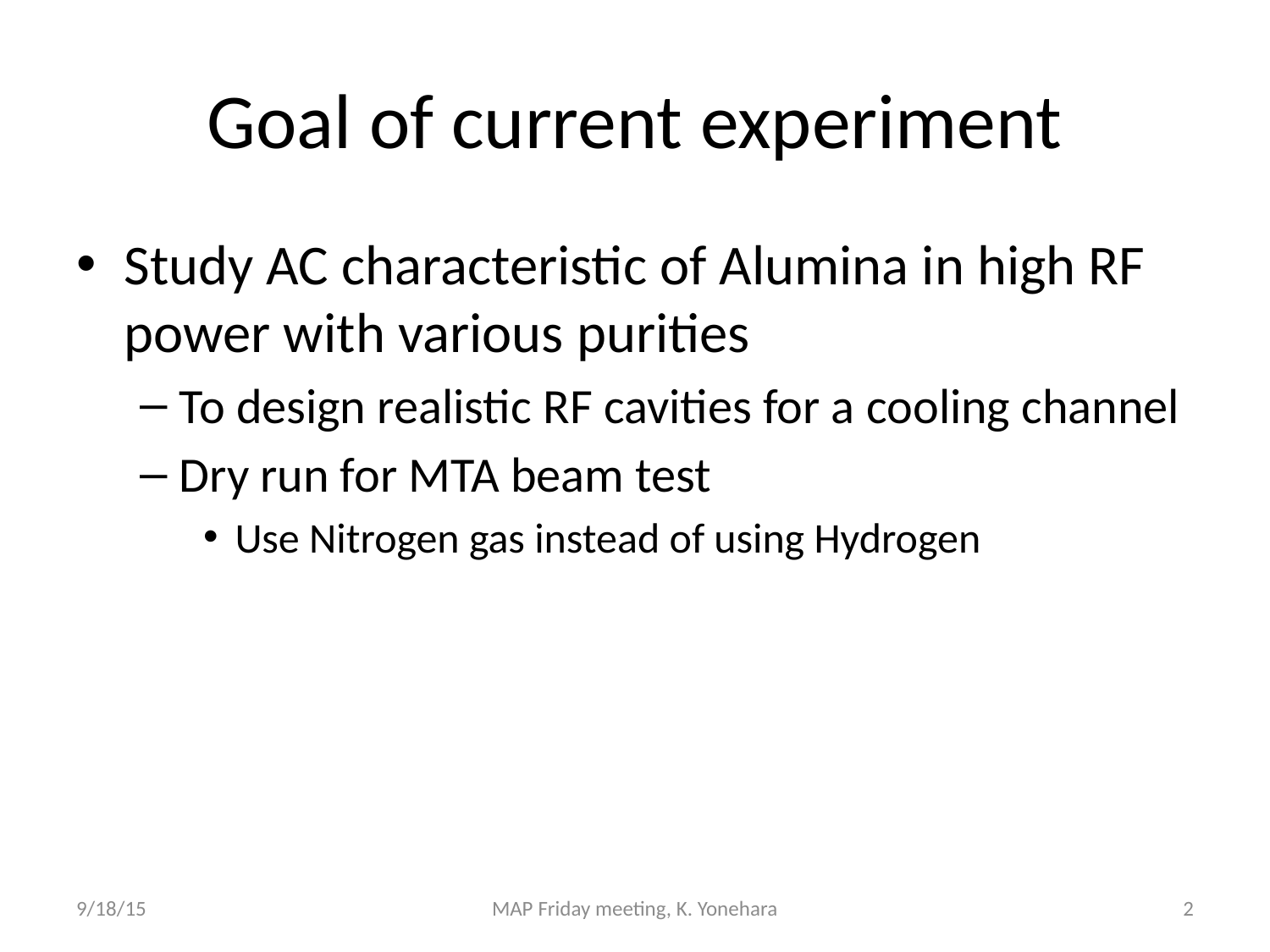

# Goal of current experiment
Study AC characteristic of Alumina in high RF power with various purities
To design realistic RF cavities for a cooling channel
Dry run for MTA beam test
Use Nitrogen gas instead of using Hydrogen
9/18/15
MAP Friday meeting, K. Yonehara
2